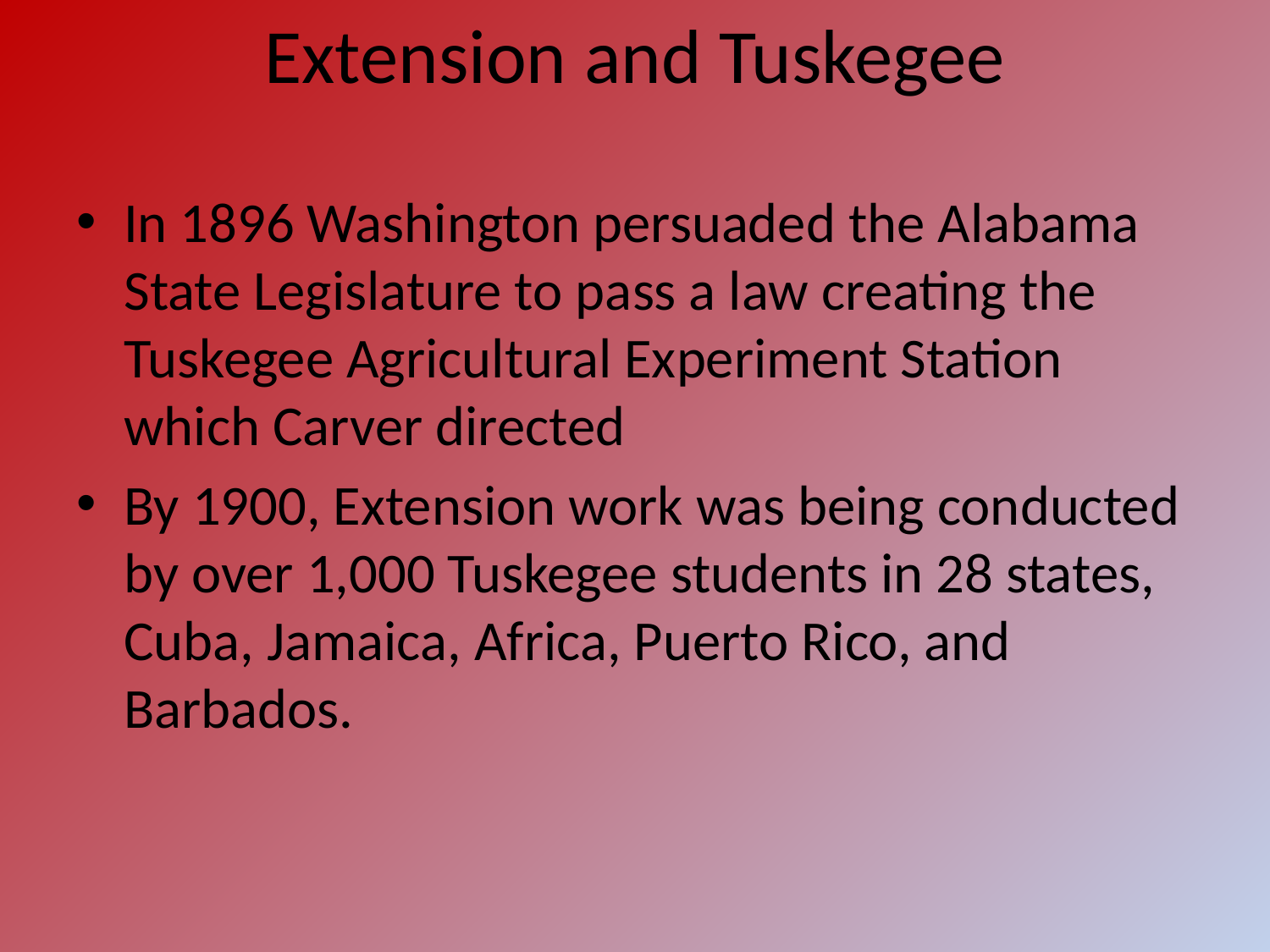

# Extension and Tuskegee
In 1896 Washington persuaded the Alabama State Legislature to pass a law creating the Tuskegee Agricultural Experiment Station which Carver directed
By 1900, Extension work was being conducted by over 1,000 Tuskegee students in 28 states, Cuba, Jamaica, Africa, Puerto Rico, and Barbados.